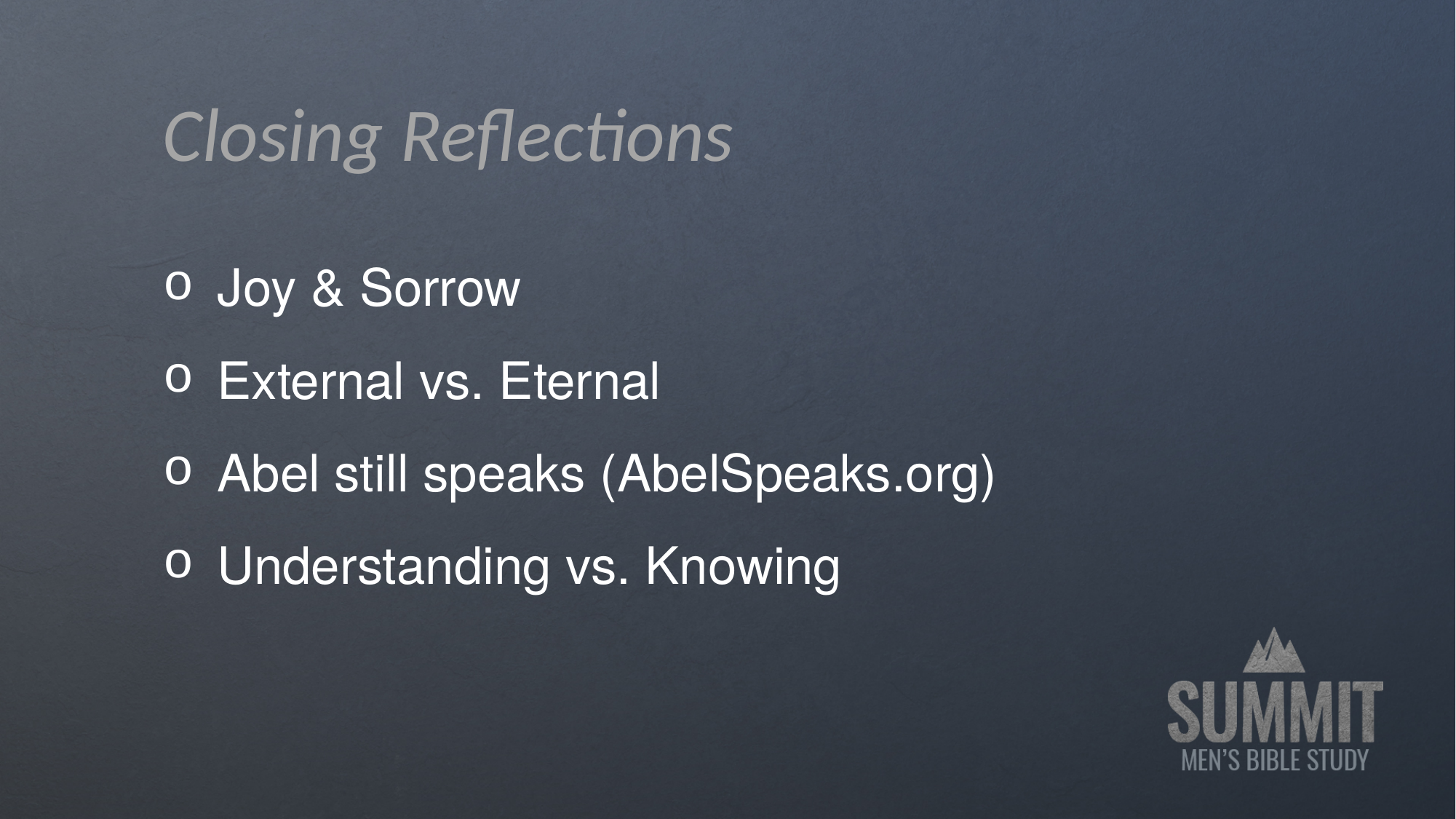

# Closing Reflections
Joy & Sorrow
External vs. Eternal
Abel still speaks (AbelSpeaks.org)
Understanding vs. Knowing